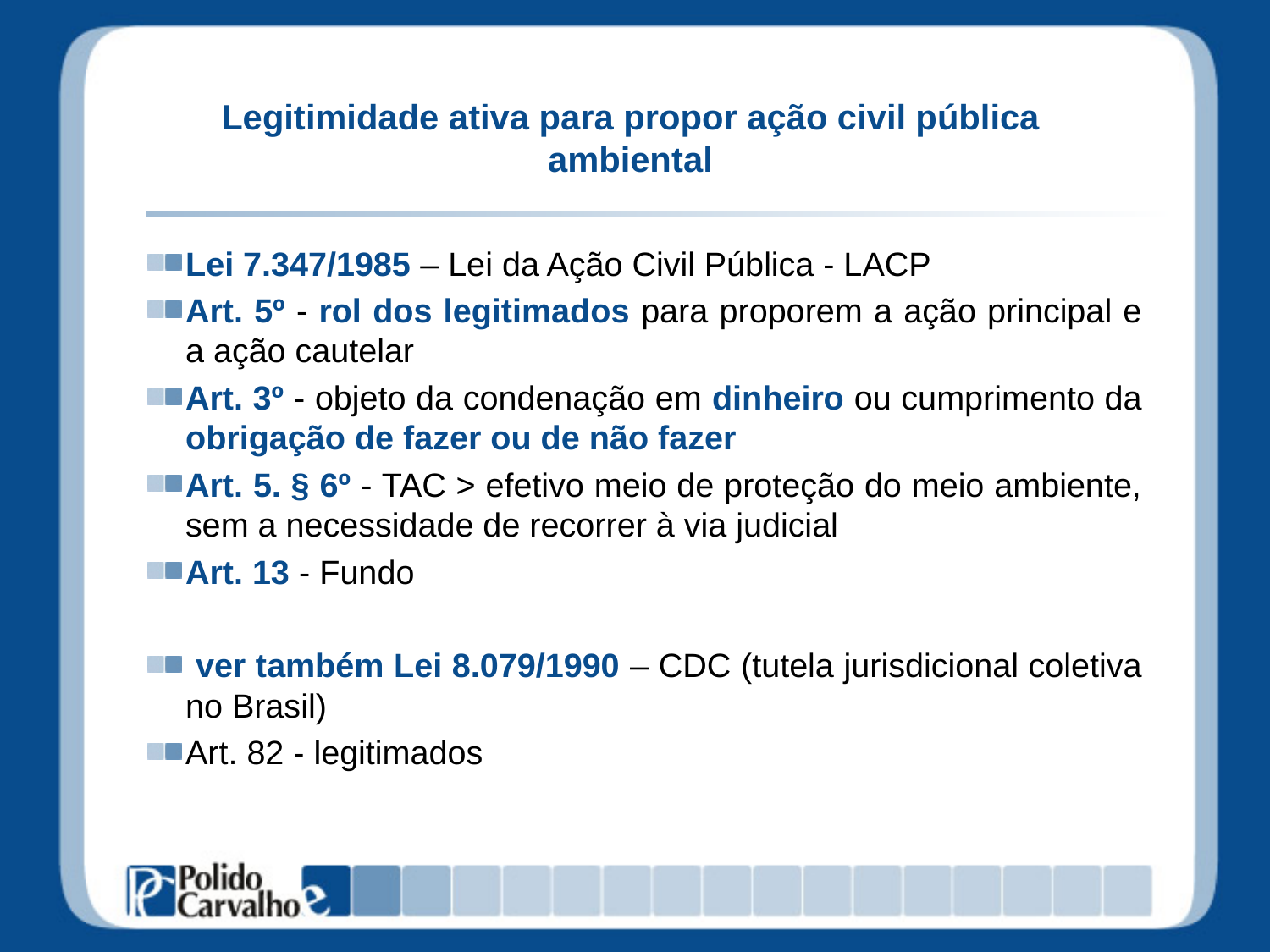

# Legitimidade ativa para propor ação civil pública ambiental
Lei 7.347/1985 – Lei da Ação Civil Pública - LACP
Art. 5º - rol dos legitimados para proporem a ação principal e a ação cautelar
Art. 3º - objeto da condenação em dinheiro ou cumprimento da obrigação de fazer ou de não fazer
Art. 5. § 6º - TAC > efetivo meio de proteção do meio ambiente, sem a necessidade de recorrer à via judicial
Art. 13 - Fundo

 ver também Lei 8.079/1990 – CDC (tutela jurisdicional coletiva no Brasil)
Art. 82 - legitimados